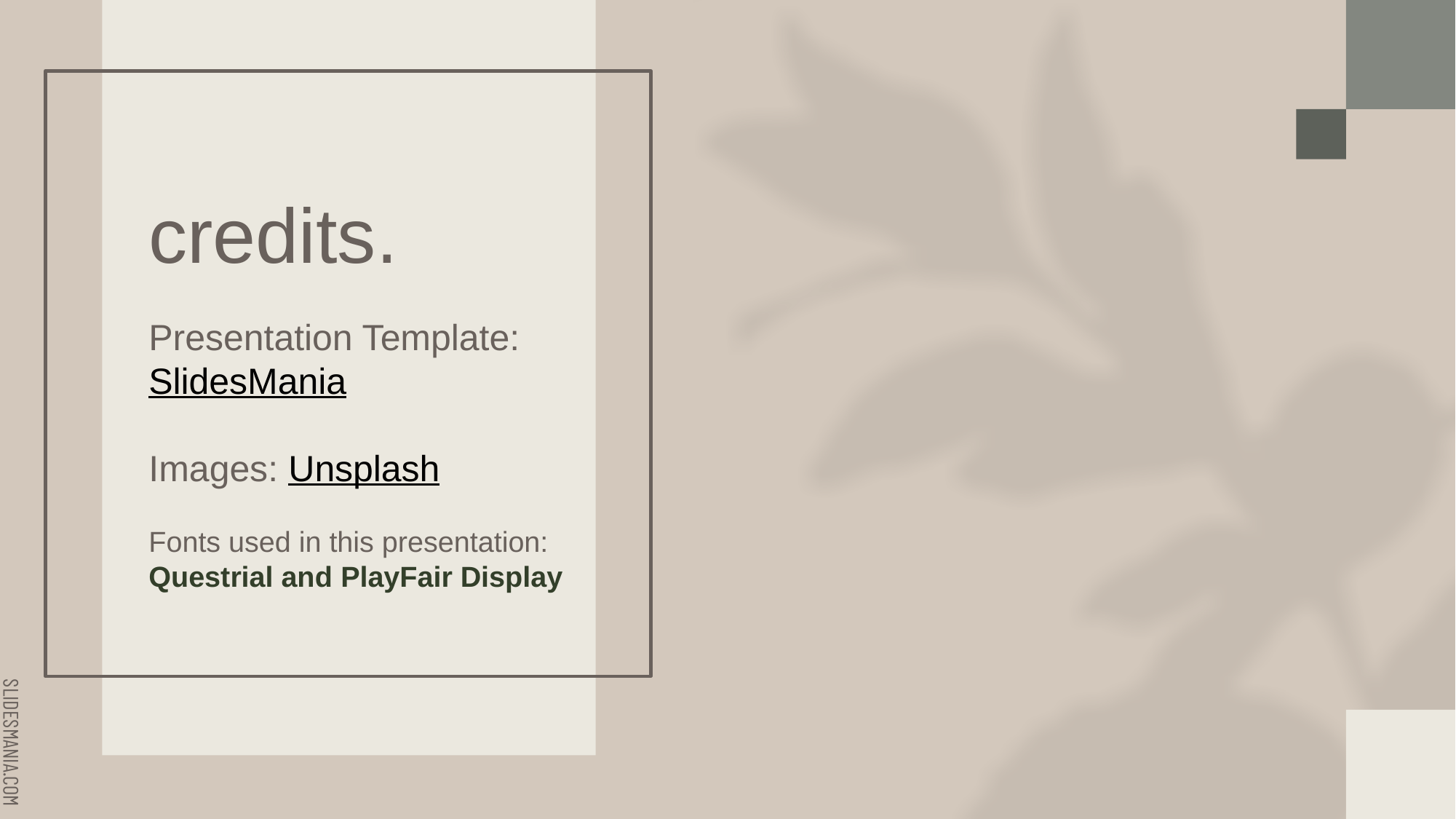

# credits.
Presentation Template:
SlidesMania

Images: Unsplash

Fonts used in this presentation: Questrial and PlayFair Display